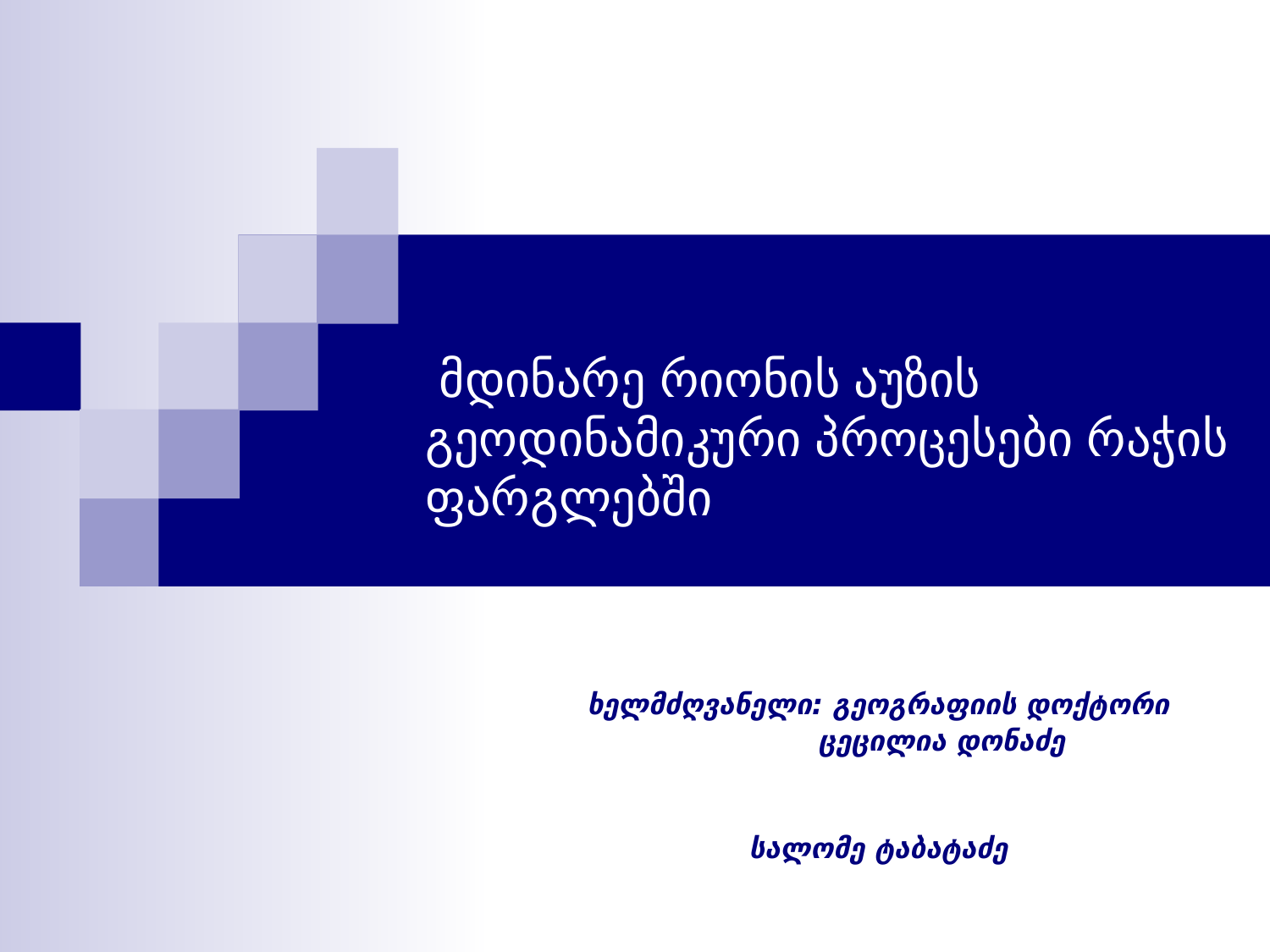

# მდინარე რიონის აუზის გეოდინამიკური პროცესები რაჭის ფარგლებში

ხელმძღვანელი: გეოგრაფიის დოქტორი
             ცეცილია დონაძე

სალომე ტაბატაძე